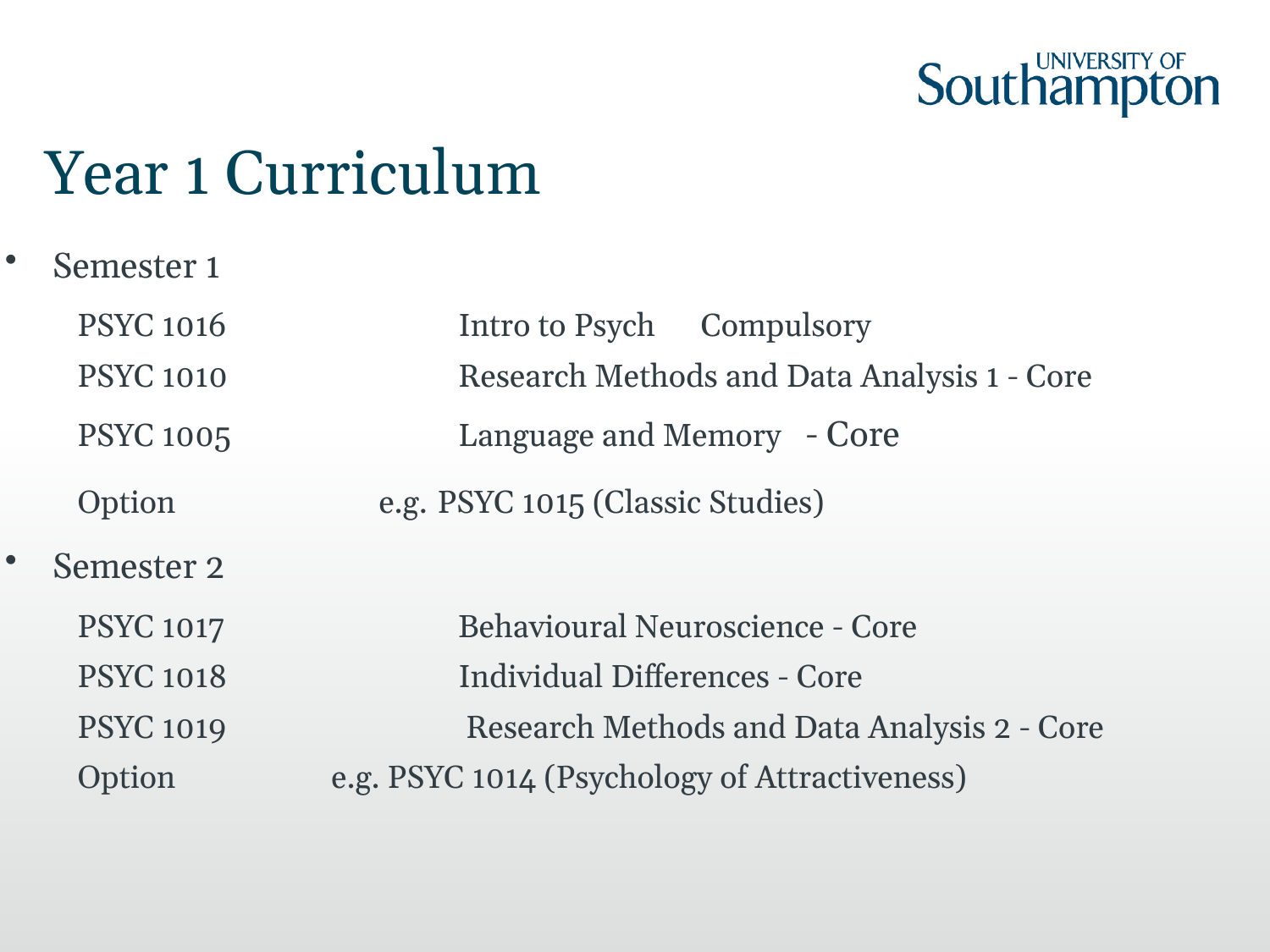

# Year 1 Curriculum
Semester 1
PSYC 1016		Intro to Psych      Compulsory
PSYC 1010		Research Methods and Data Analysis 1 - Core
PSYC 1005		Language and Memory   - Core
Option                    e.g. PSYC 1015 (Classic Studies)
Semester 2
PSYC 1017		Behavioural Neuroscience - Core
PSYC 1018		Individual Differences - Core
PSYC 1019		 Research Methods and Data Analysis 2 - Core
Option                    	e.g. PSYC 1014 (Psychology of Attractiveness)